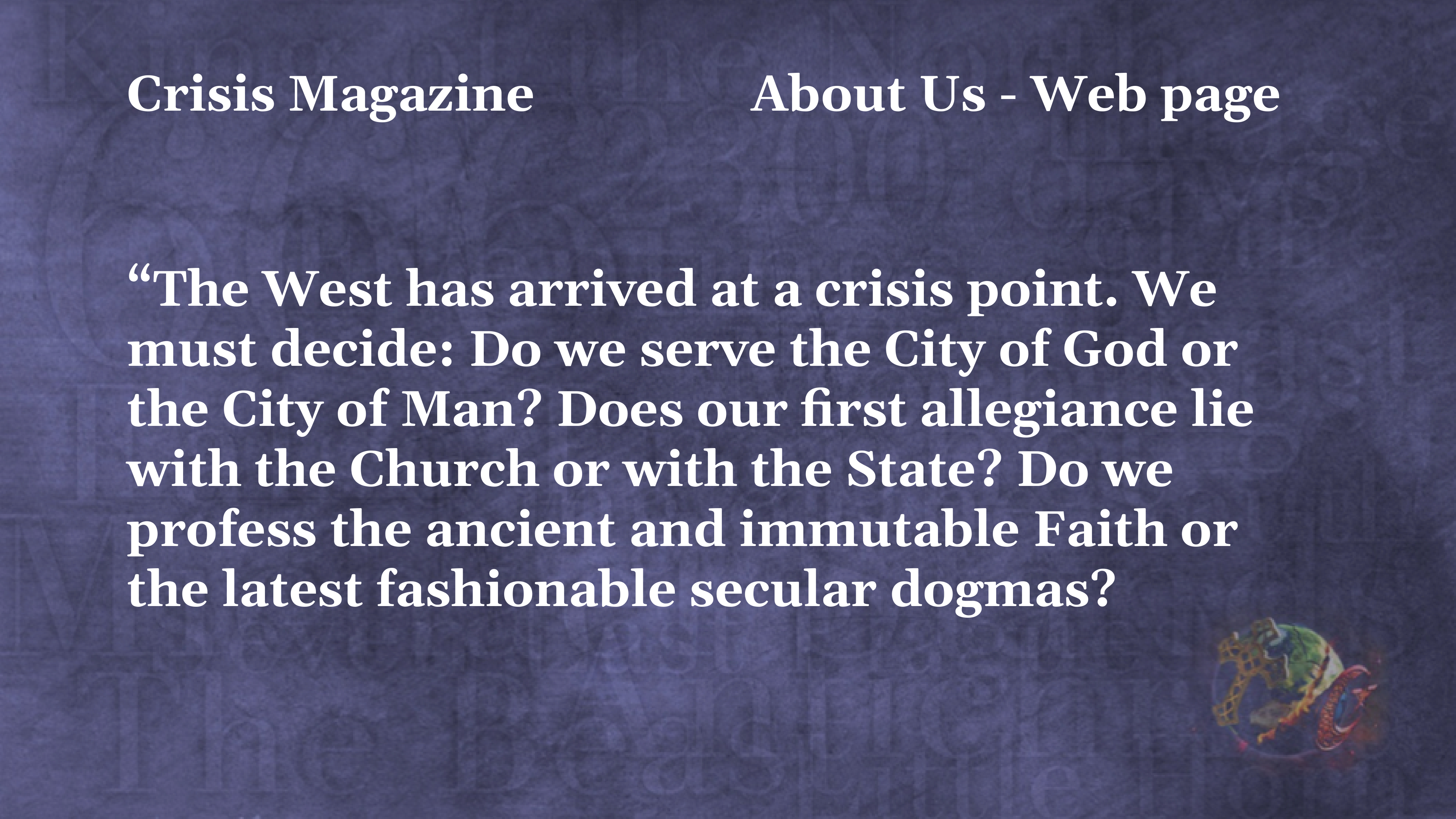

Crisis Magazine                 About Us - Web page

“The West has arrived at a crisis point. We must decide: Do we serve the City of God or the City of Man? Does our first allegiance lie with the Church or with the State? Do we profess the ancient and immutable Faith or the latest fashionable secular dogmas?